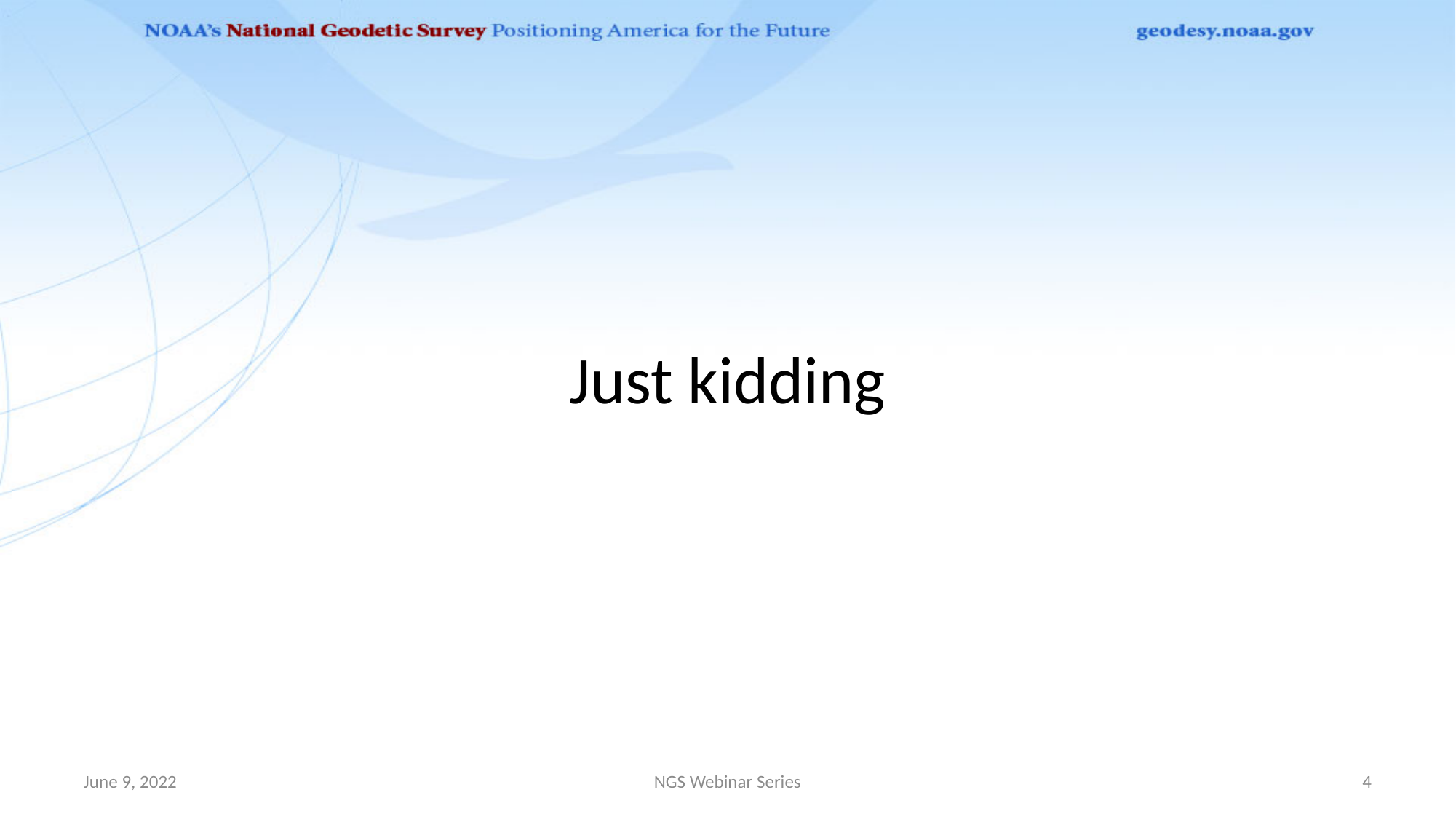

# Just kidding
June 9, 2022
NGS Webinar Series
4